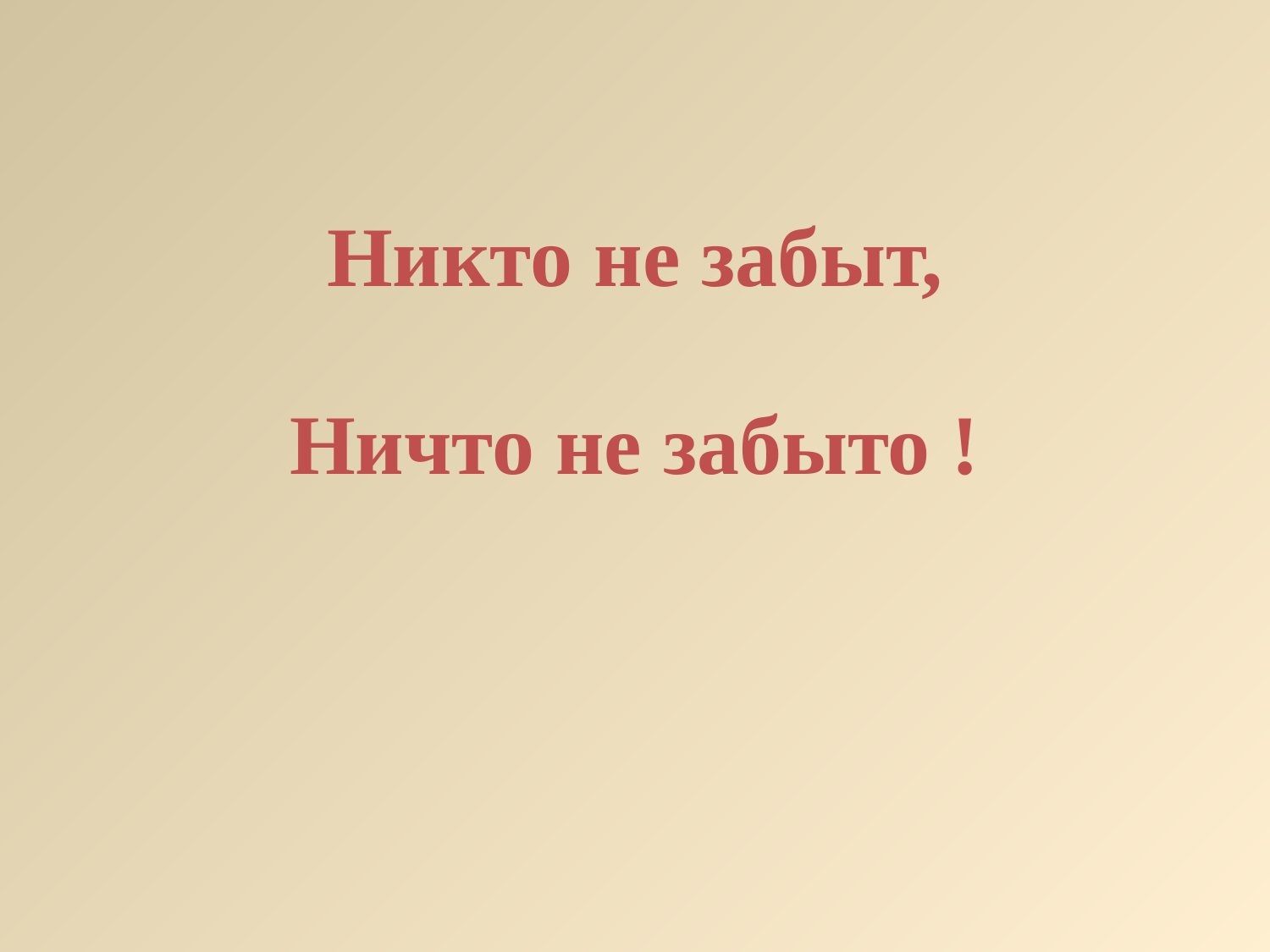

# Никто не забыт, Ничто не забыто !